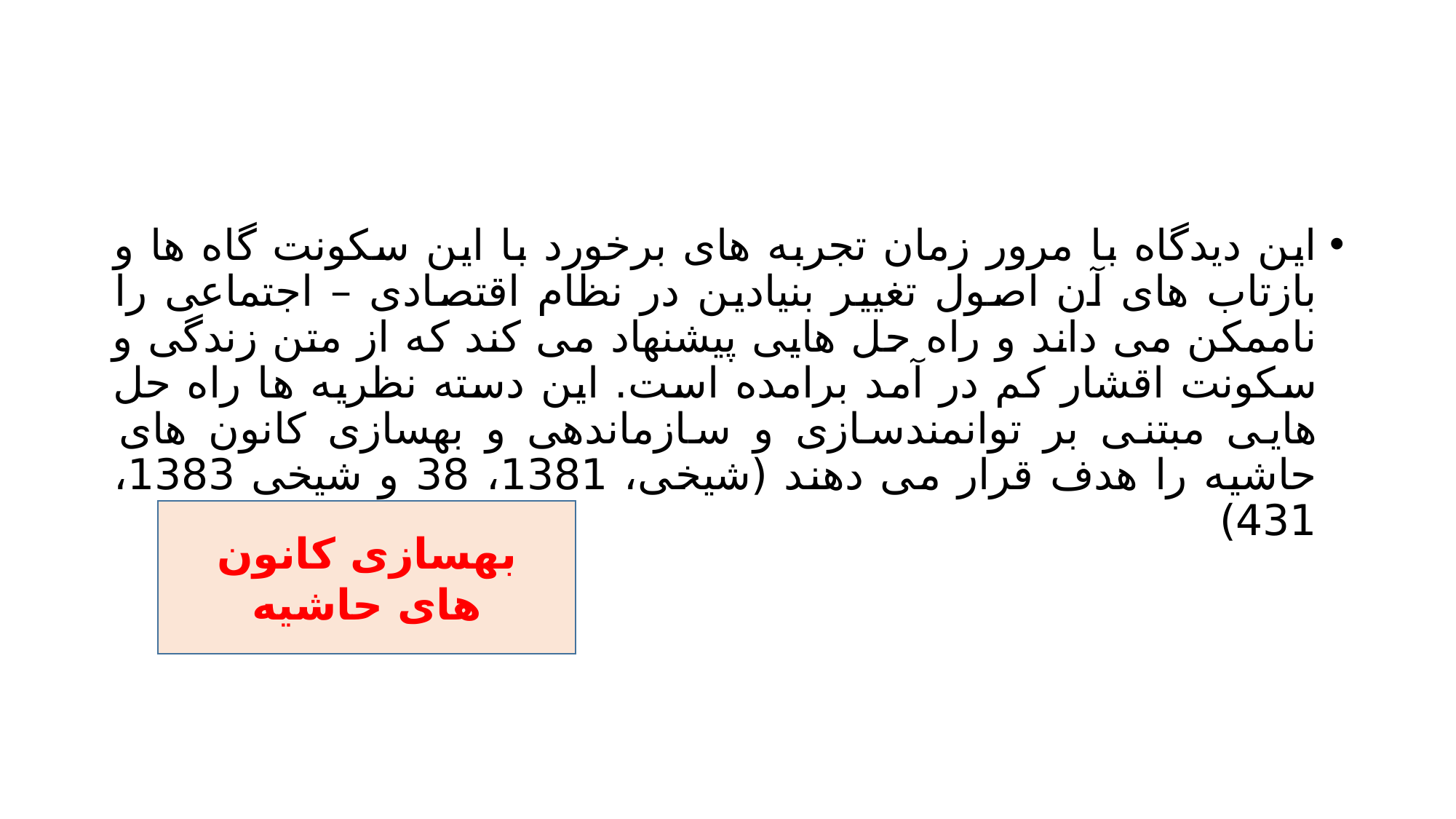

#
این دیدگاه با مرور زمان تجربه های برخورد با این سکونت گاه ها و بازتاب های آن اصول تغییر بنیادین در نظام اقتصادی – اجتماعی را ناممکن می داند و راه حل هایی پیشنهاد می کند که از متن زندگی و سکونت اقشار کم در آمد برامده است. این دسته نظریه ها راه حل هایی مبتنی بر توانمندسازی و سازماندهی و بهسازی کانون های حاشیه را هدف قرار می دهند (شیخی، 1381، 38 و شیخی 1383، 431)

بهسازی کانون های حاشیه